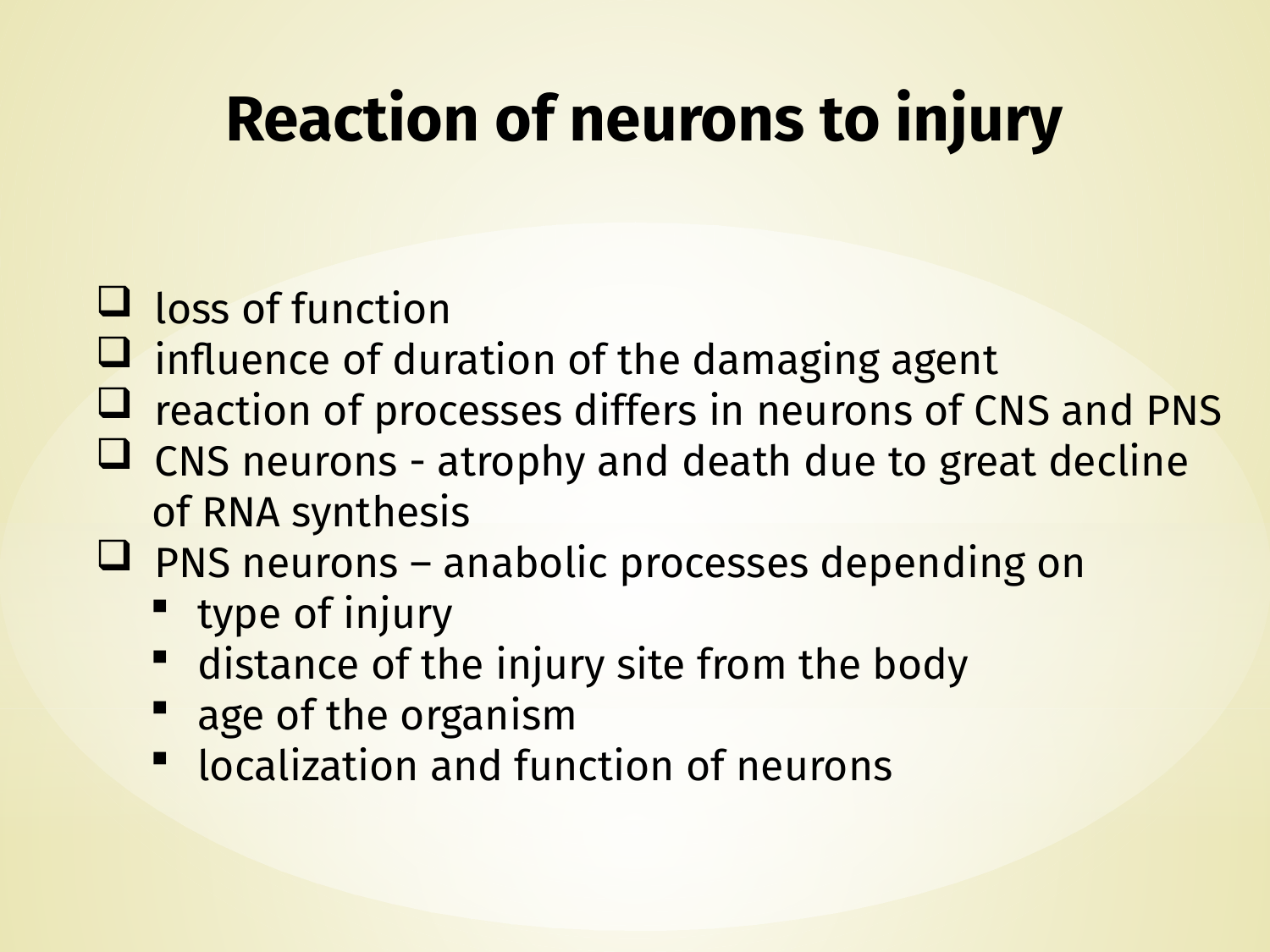

Reaction of neurons to injury
 loss of function
 influence of duration of the damaging agent
 reaction of processes differs in neurons of CNS and PNS
 CNS neurons - atrophy and death due to great decline
     of RNA synthesis
 PNS neurons – anabolic processes depending on
type of injury
distance of the injury site from the body
age of the organism
localization and function of neurons